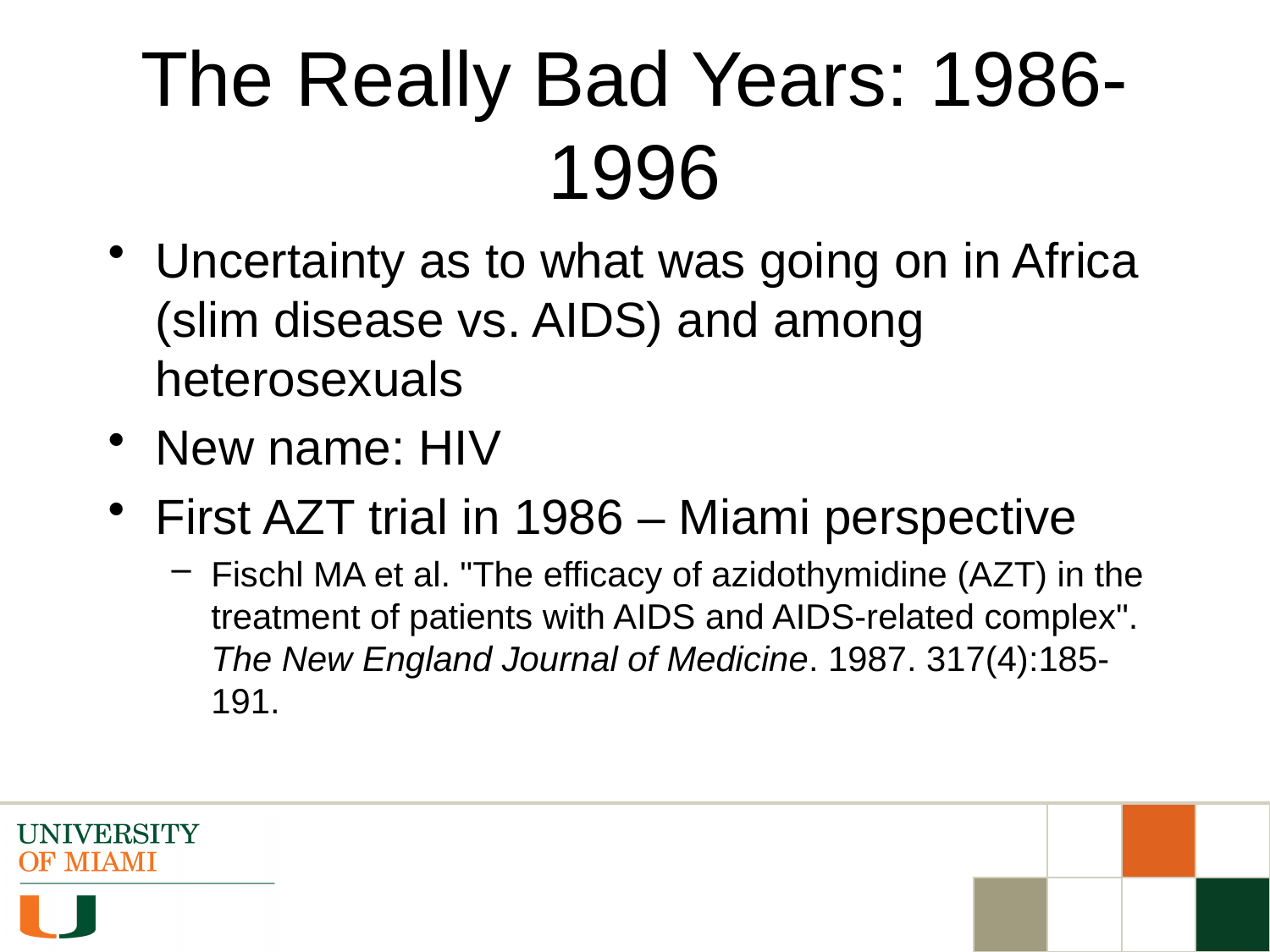

# The Really Bad Years: 1986-1996
Uncertainty as to what was going on in Africa (slim disease vs. AIDS) and among heterosexuals
New name: HIV
First AZT trial in 1986 – Miami perspective
Fischl MA et al. "The efficacy of azidothymidine (AZT) in the treatment of patients with AIDS and AIDS-related complex". The New England Journal of Medicine. 1987. 317(4):185-191.